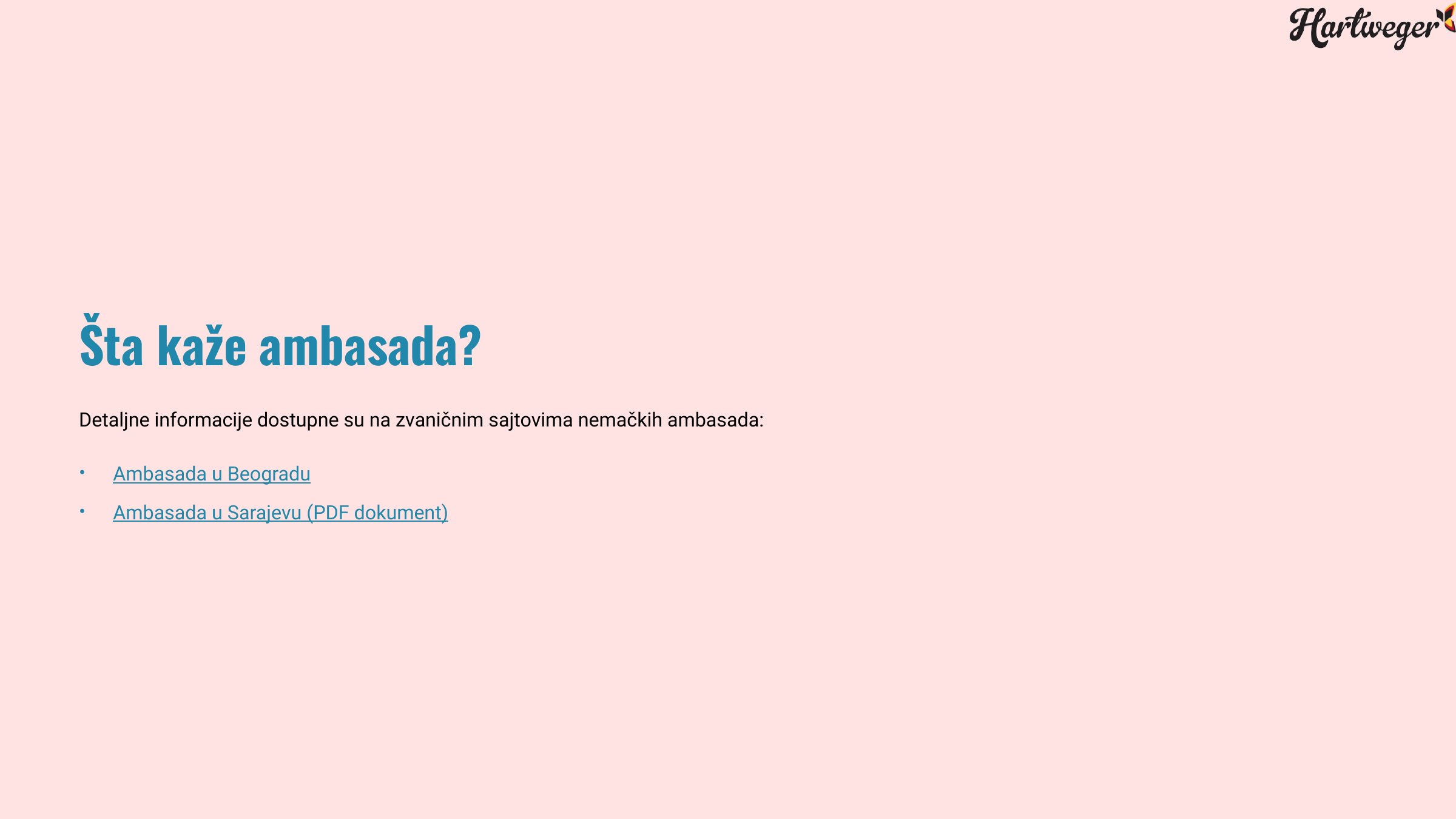

Šta kaže ambasada?
Detaljne informacije dostupne su na zvaničnim sajtovima nemačkih ambasada:
Ambasada u Beogradu
Ambasada u Sarajevu (PDF dokument)